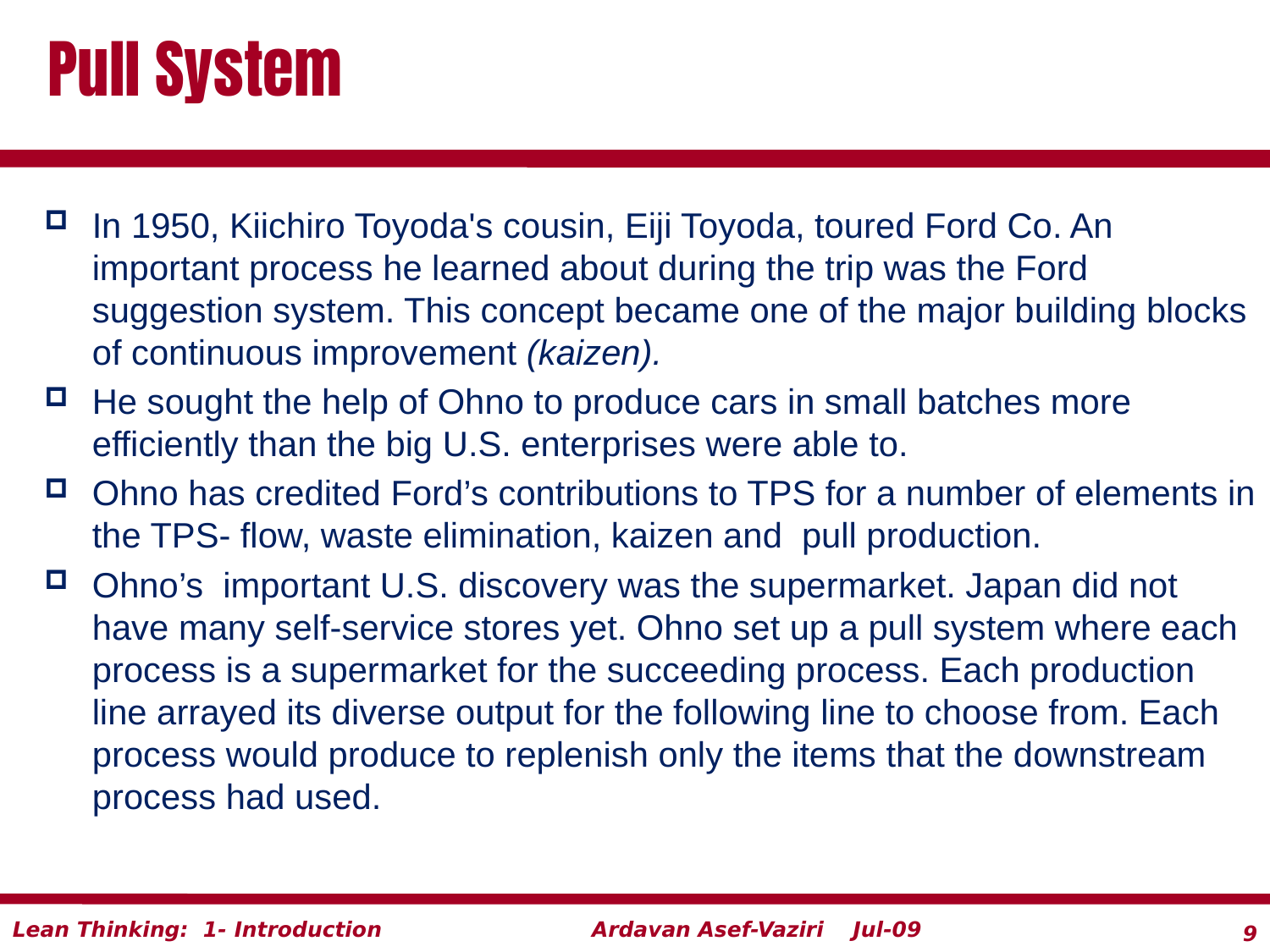

# Pull System
In 1950, Kiichiro Toyoda's cousin, Eiji Toyoda, toured Ford Co. An important process he learned about during the trip was the Ford suggestion system. This concept became one of the major building blocks of continuous improvement (kaizen).
He sought the help of Ohno to produce cars in small batches more efficiently than the big U.S. enterprises were able to.
Ohno has credited Ford’s contributions to TPS for a number of elements in the TPS- flow, waste elimination, kaizen and  pull production.
Ohno’s  important U.S. discovery was the supermarket. Japan did not have many self-service stores yet. Ohno set up a pull system where each process is a supermarket for the succeeding process. Each production line arrayed its diverse output for the following line to choose from. Each process would produce to replenish only the items that the downstream process had used.